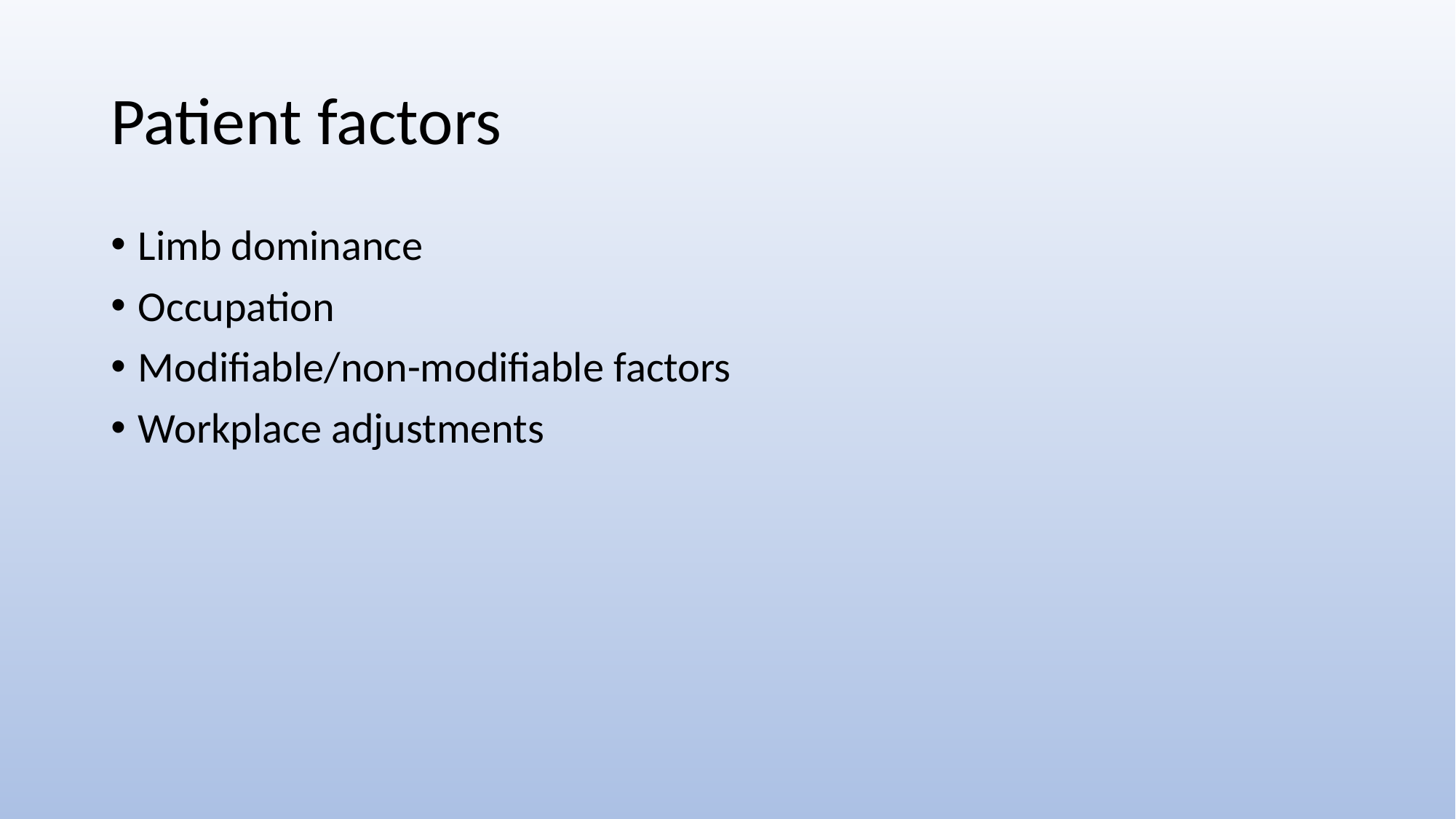

# Patient factors
Limb dominance
Occupation
Modifiable/non-modifiable factors
Workplace adjustments